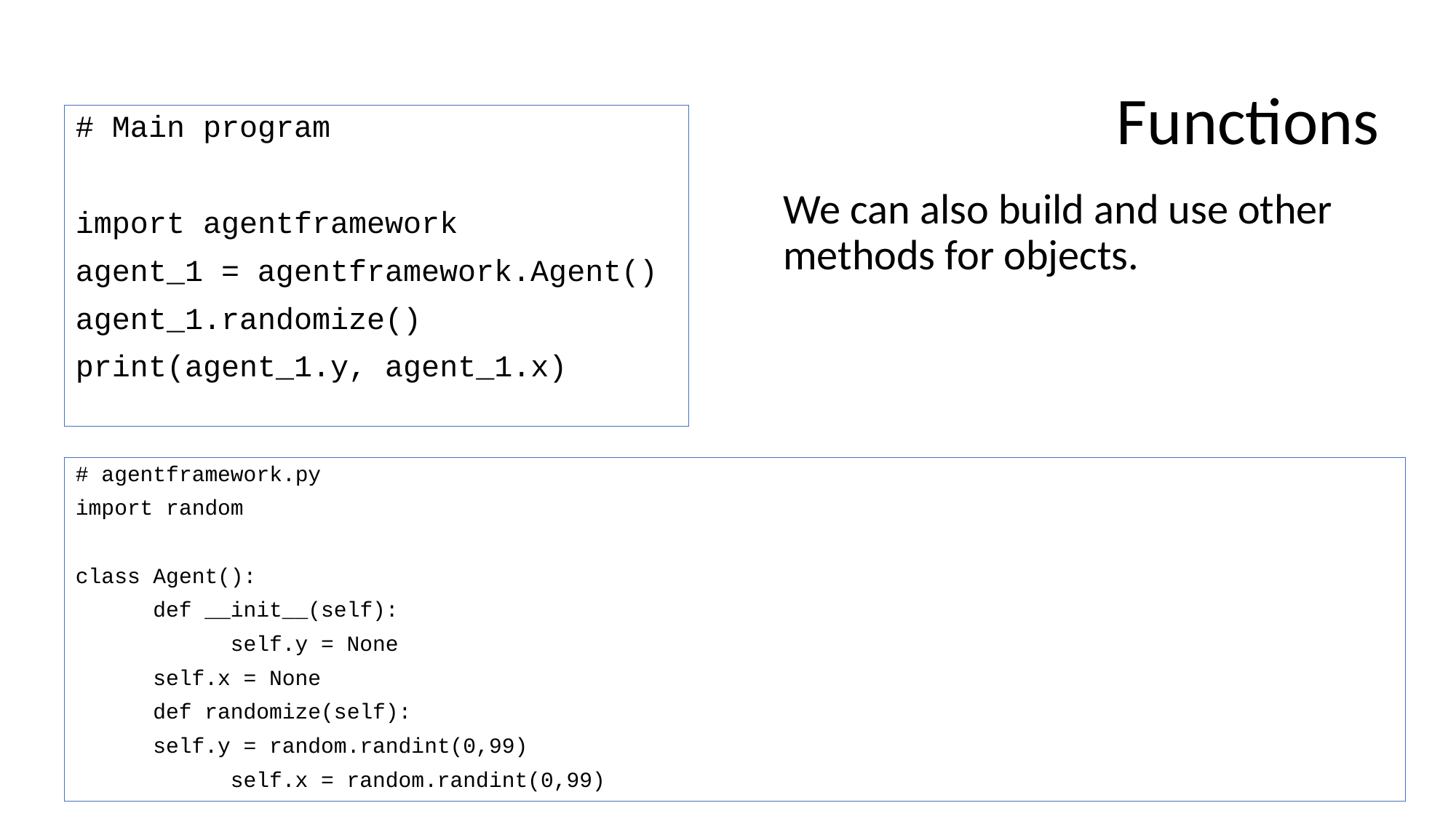

# Functions
# Main program

import agentframework
agent_1 = agentframework.Agent()
agent_1.randomize()
print(agent_1.y, agent_1.x)
We can also build and use other methods for objects.
# agentframework.py
import random

class Agent():
	def __init__(self):
	    	self.y = None
    		self.x = None
	def randomize(self):
 		self.y = random.randint(0,99)
        		self.x = random.randint(0,99)